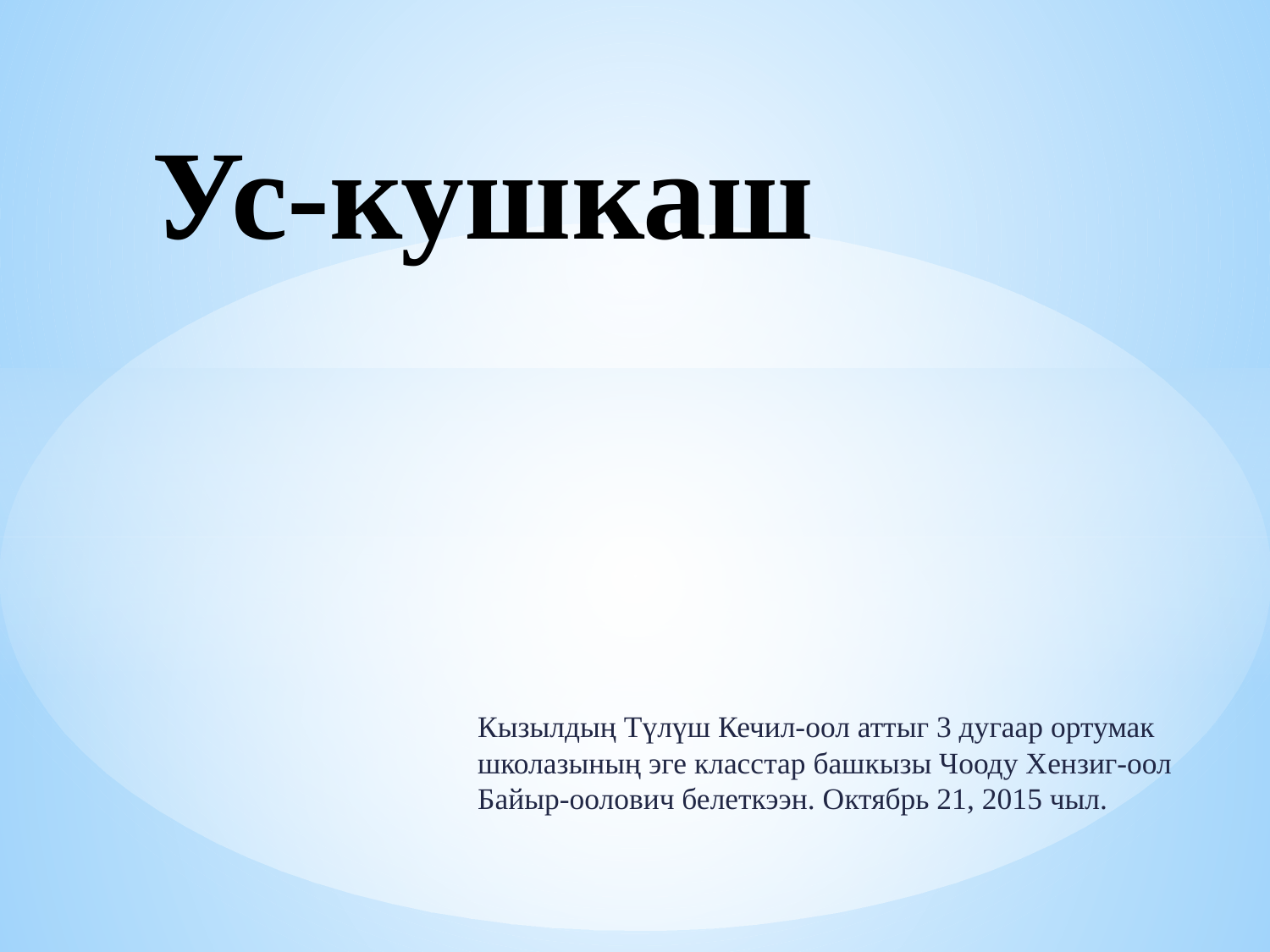

# Ус-кушкаш
Кызылдың Түлүш Кечил-оол аттыг 3 дугаар ортумак школазының эге класстар башкызы Чооду Хензиг-оол Байыр-оолович белеткээн. Октябрь 21, 2015 чыл.